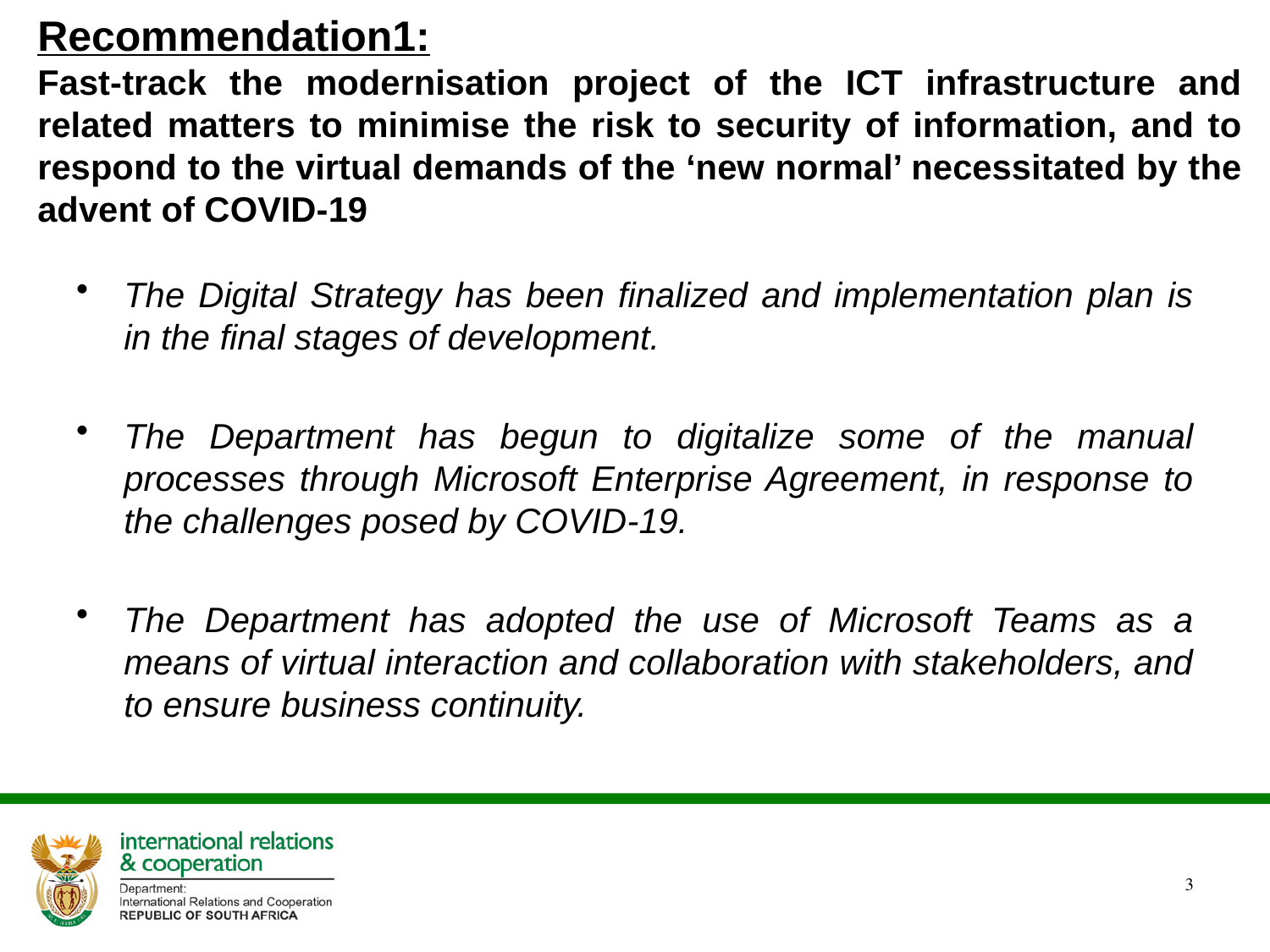

# Recommendation1: Fast-track the modernisation project of the ICT infrastructure and related matters to minimise the risk to security of information, and to respond to the virtual demands of the ‘new normal’ necessitated by the advent of COVID-19
The Digital Strategy has been finalized and implementation plan is in the final stages of development.

The Department has begun to digitalize some of the manual processes through Microsoft Enterprise Agreement, in response to the challenges posed by COVID-19.

The Department has adopted the use of Microsoft Teams as a means of virtual interaction and collaboration with stakeholders, and to ensure business continuity.
3